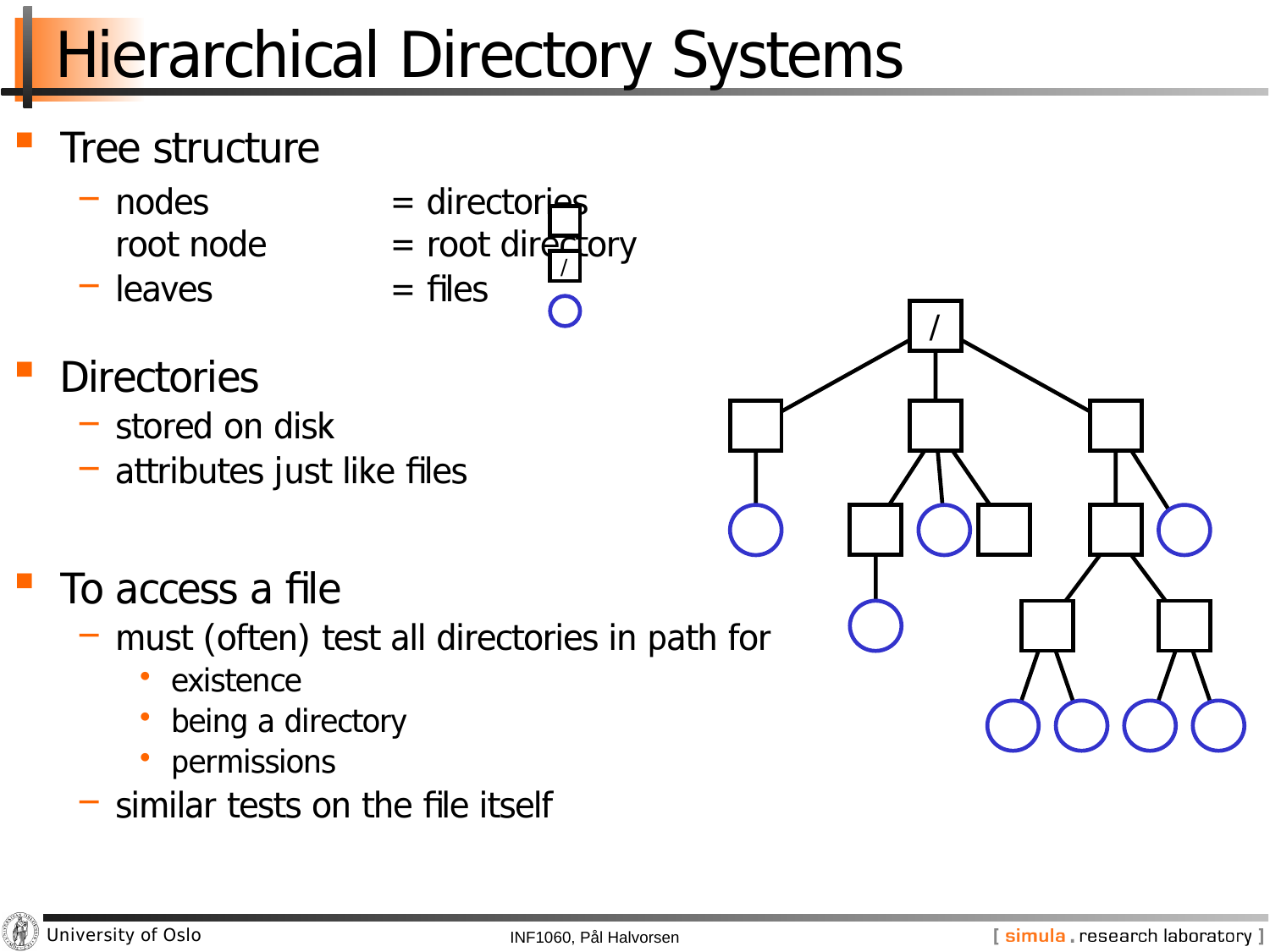

# Hierarchical Directory Systems
Tree structure
nodes 	= directories
root node 	= root directory
leaves 	= files
Directories
stored on disk
attributes just like files

To access a file
must (often) test all directories in path for
existence
being a directory
permissions
similar tests on the file itself

/

/